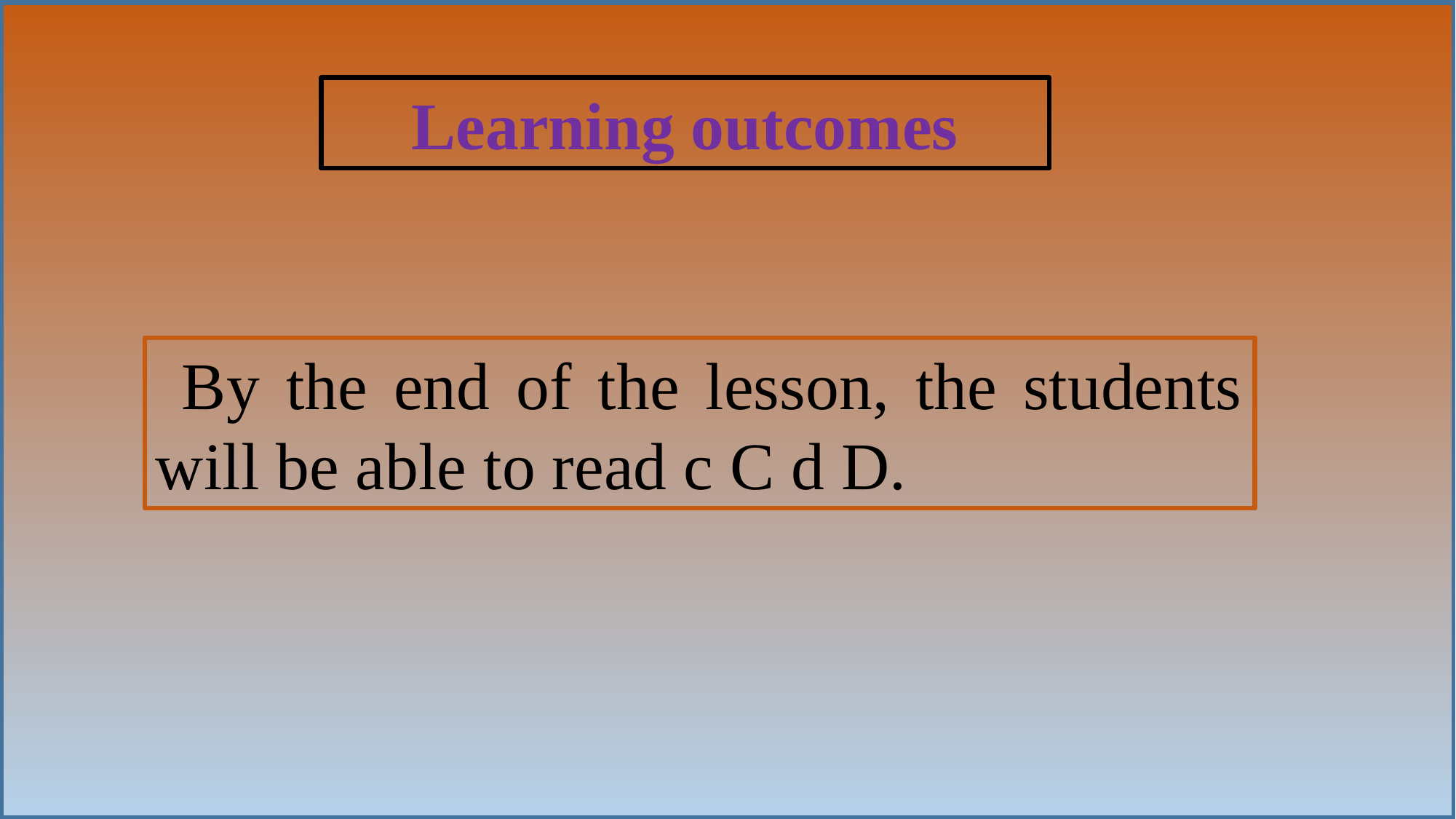

Learning outcomes
 By the end of the lesson, the students will be able to read c C d D.